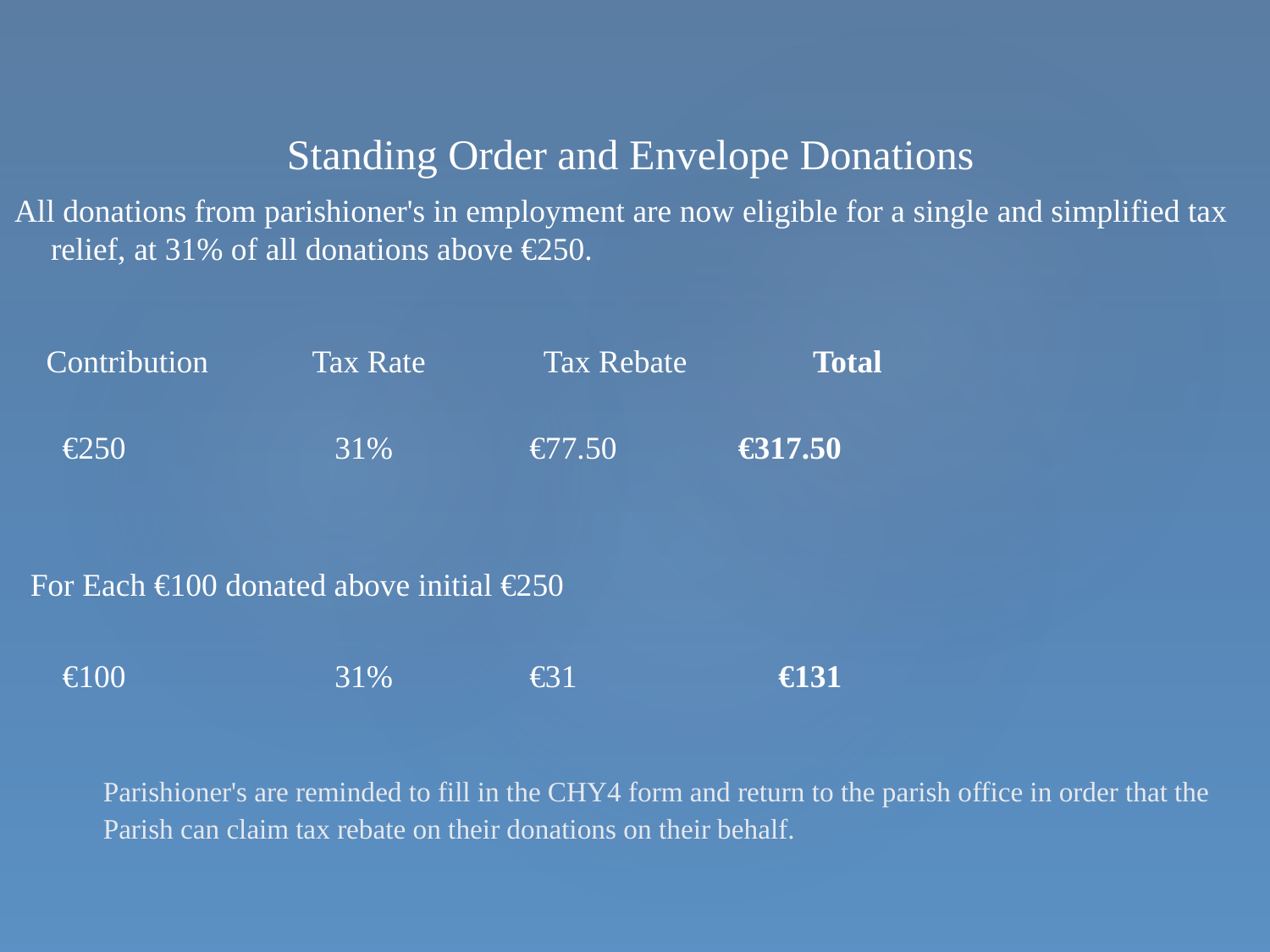

Standing Order and Envelope Donations
All donations from parishioner's in employment are now eligible for a single and simplified tax relief, at 31% of all donations above €250.

   Contribution	 Tax Rate	              Tax Rebate	Total
    €250                          31%                 €77.50           	€317.50

For Each €100 donated above initial €250

    €100                          31%                 €31          	     €131

	Parishioner's are reminded to fill in the CHY4 form and return to the parish office in order that the Parish can claim tax rebate on their donations on their behalf.